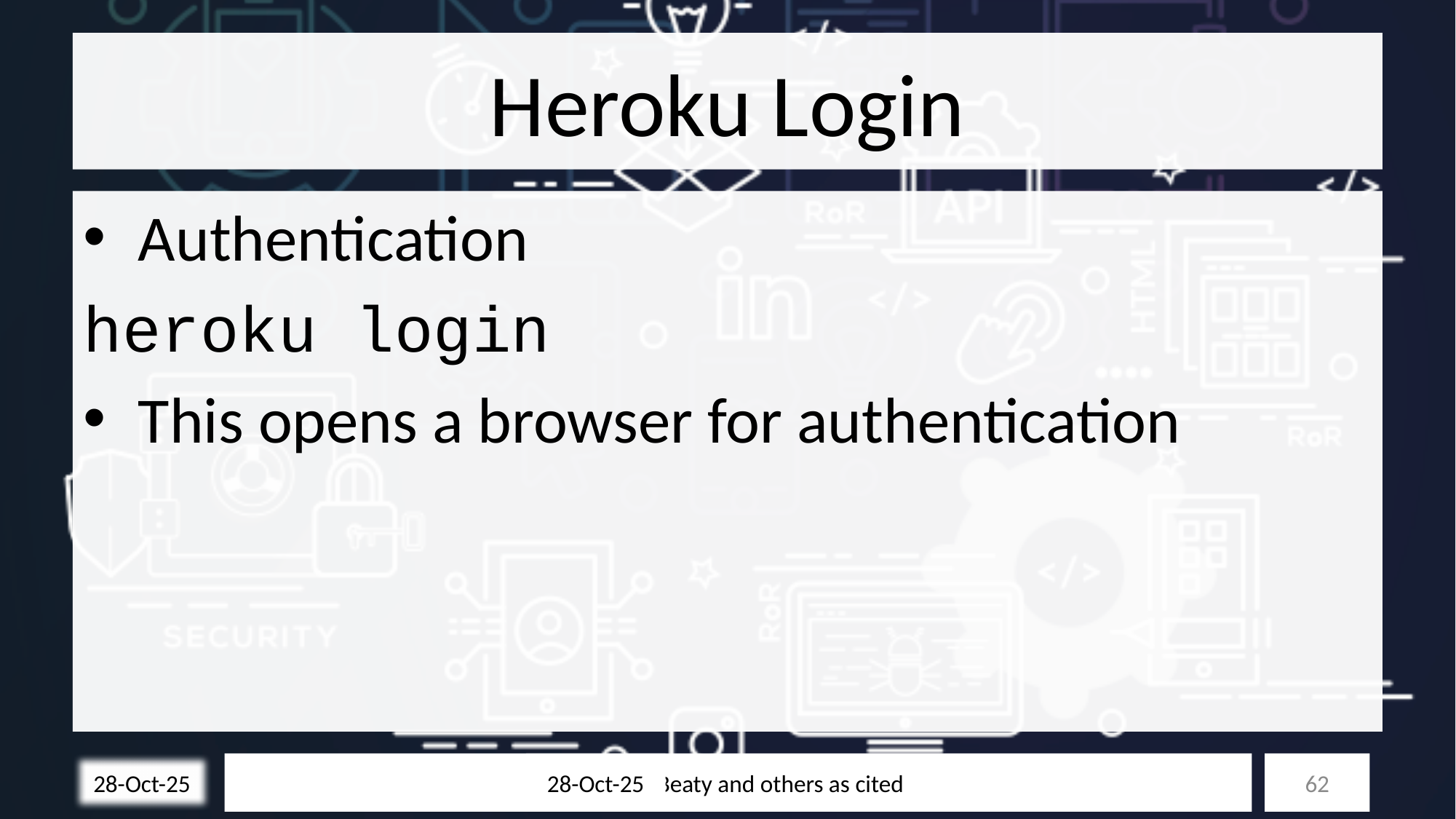

# Heroku Login
Authentication
heroku login
This opens a browser for authentication

© Steve Beaty and others as cited
62
28-Oct-25